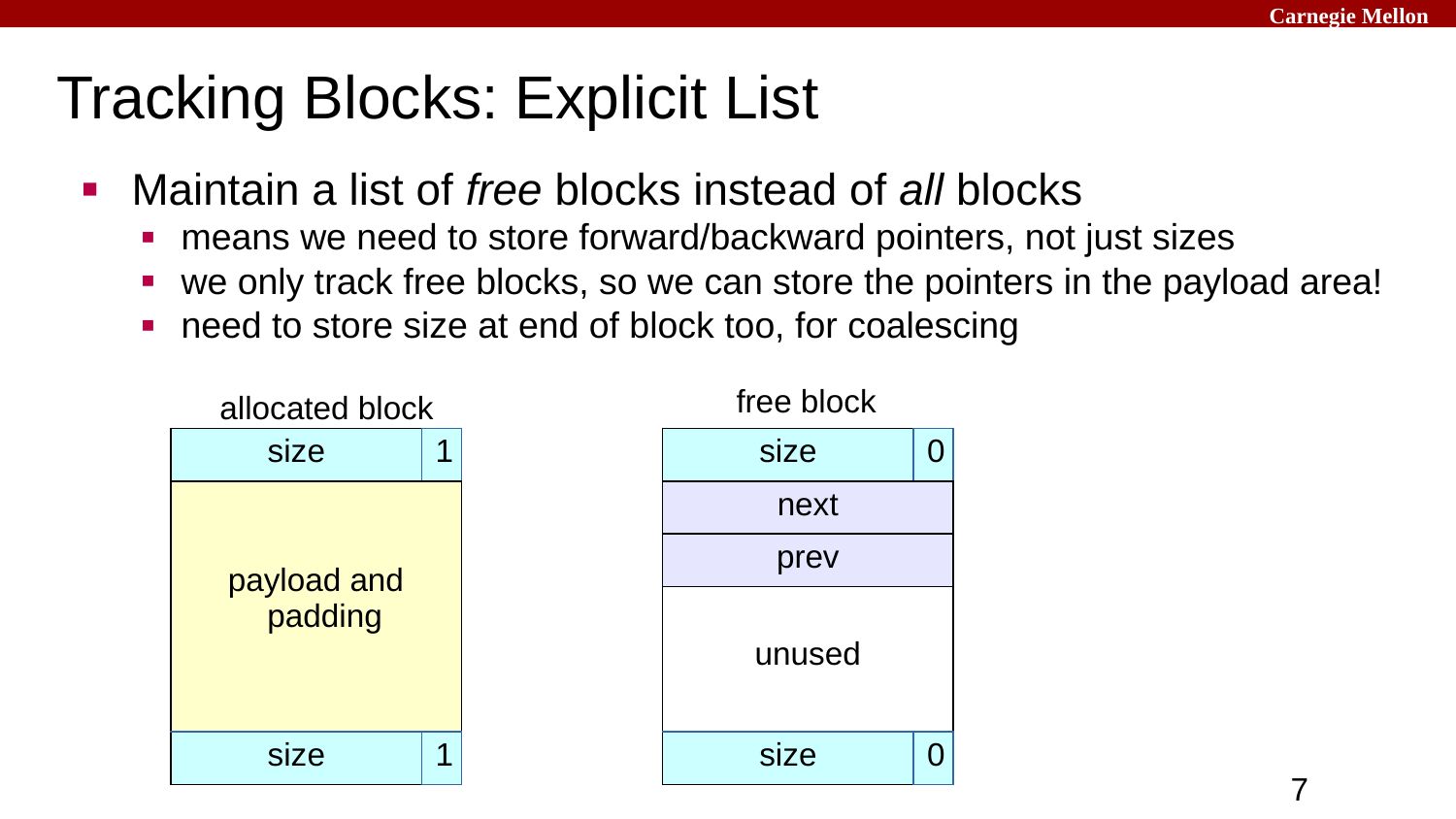

Carnegie Mellon
# Tracking Blocks: Explicit List
Maintain a list of free blocks instead of all blocks
means we need to store forward/backward pointers, not just sizes
we only track free blocks, so we can store the pointers in the payload area!
need to store size at end of block too, for coalescing
free block
allocated block
| size | 1 |
| --- | --- |
| payload and padding |  |
| size | 1 |
| size | 0 |
| --- | --- |
| next |  |
| prev |  |
| unused |  |
| size | 0 |
7